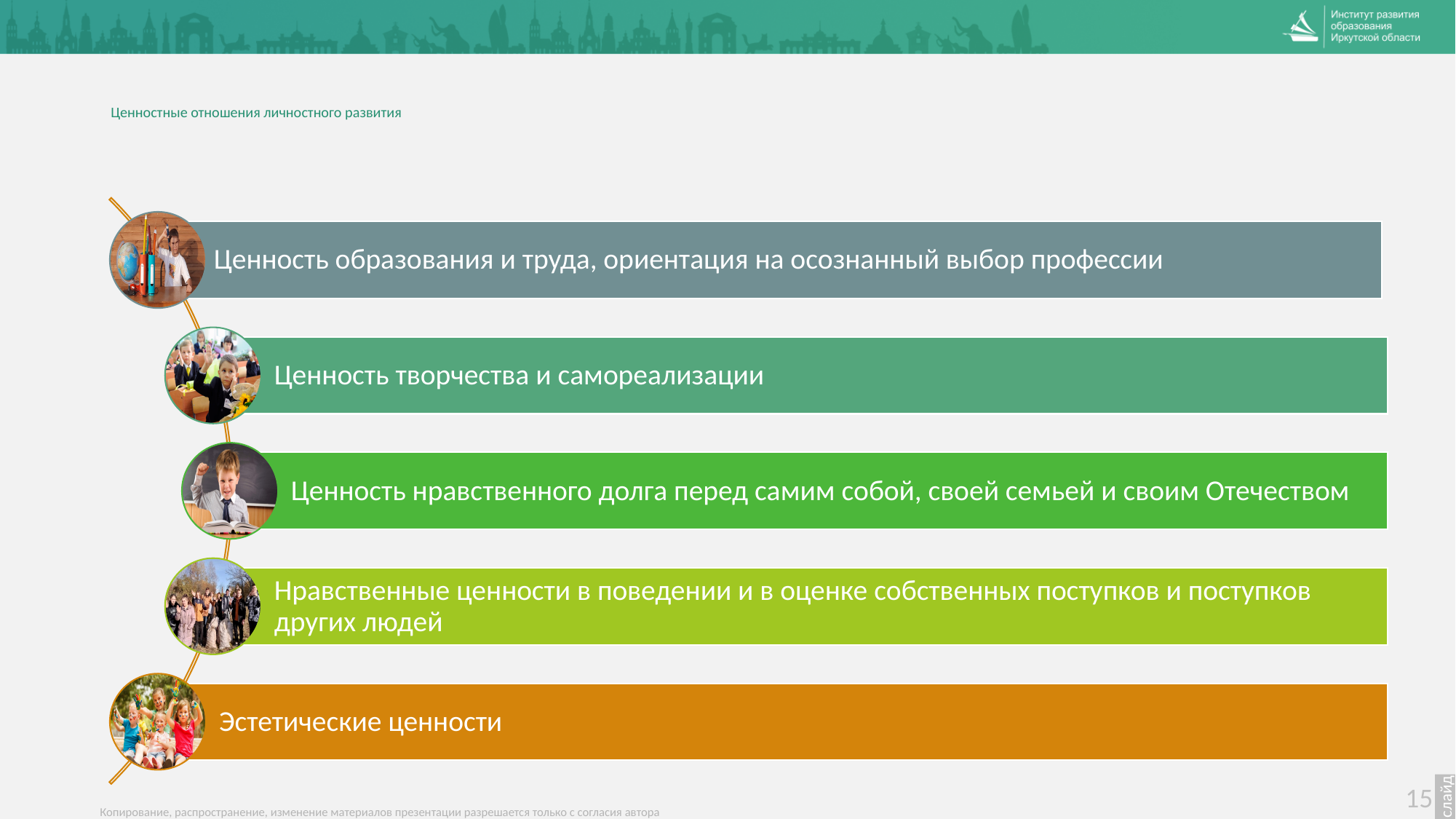

# Ценностные отношения личностного развития
Ценность образования и труда, ориентация на осознанный выбор профессии
Ценность творчества и самореализации
Ценность нравственного долга перед самим собой, своей семьей и своим Отечеством
Нравственные ценности в поведении и в оценке собственных поступков и поступков других людей
Эстетические ценности